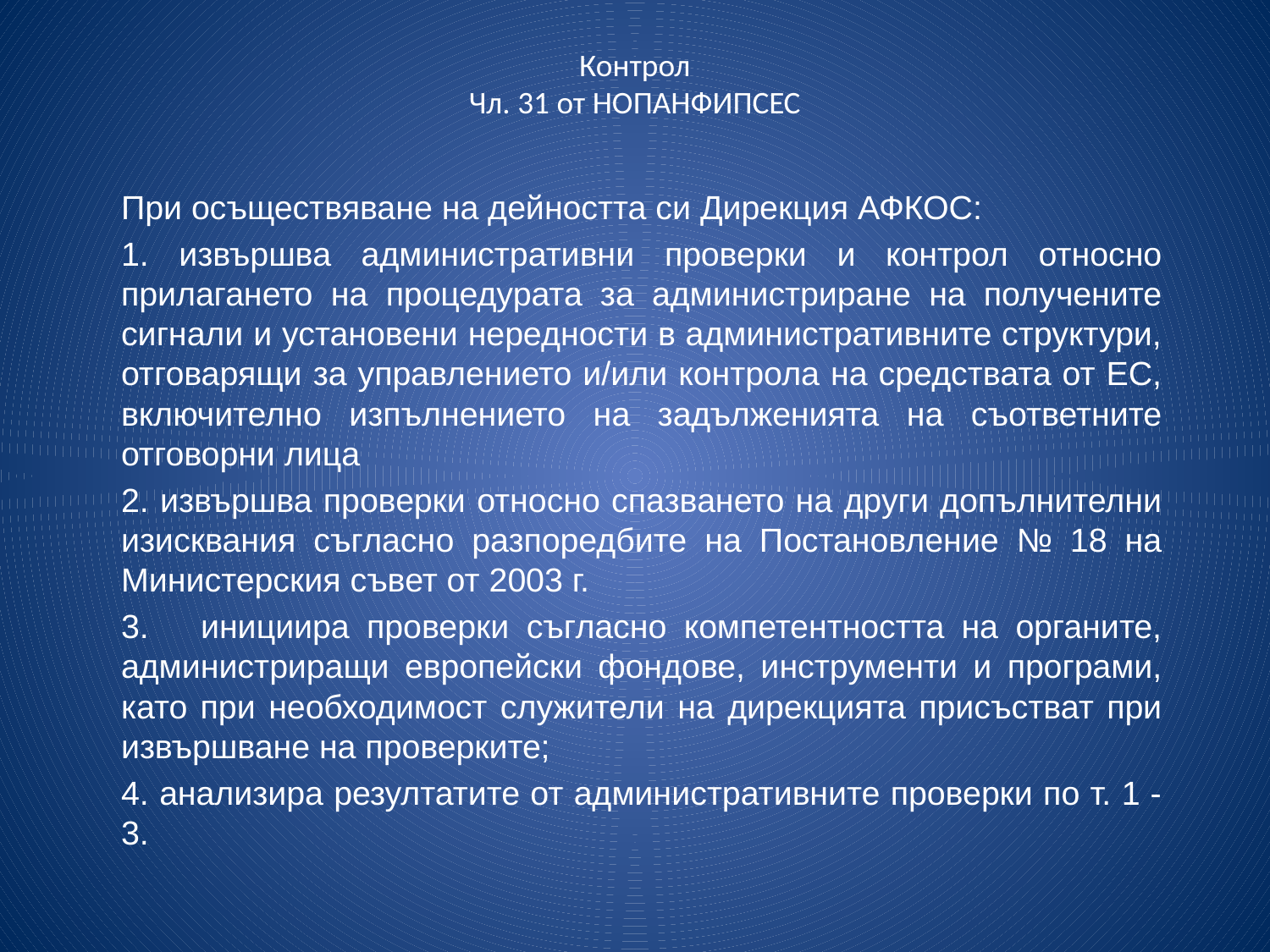

# Контрол Чл. 31 от НОПАНФИПСЕС
При осъществяване на дейността си Дирекция АФКОС:
1. извършва административни проверки и контрол относно прилагането на процедурата за администриране на получените сигнали и установени нередности в административните структури, отговарящи за управлението и/или контрола на средствата от ЕС, включително изпълнението на задълженията на съответните отговорни лица
2. извършва проверки относно спазването на други допълнителни изисквания съгласно разпоредбите на Постановление № 18 на Министерския съвет от 2003 г.
3.   инициира проверки съгласно компетентността на органите, администриращи европейски фондове, инструменти и програми, като при необходимост служители на дирекцията присъстват при извършване на проверките;
4. анализира резултатите от административните проверки по т. 1 - 3.